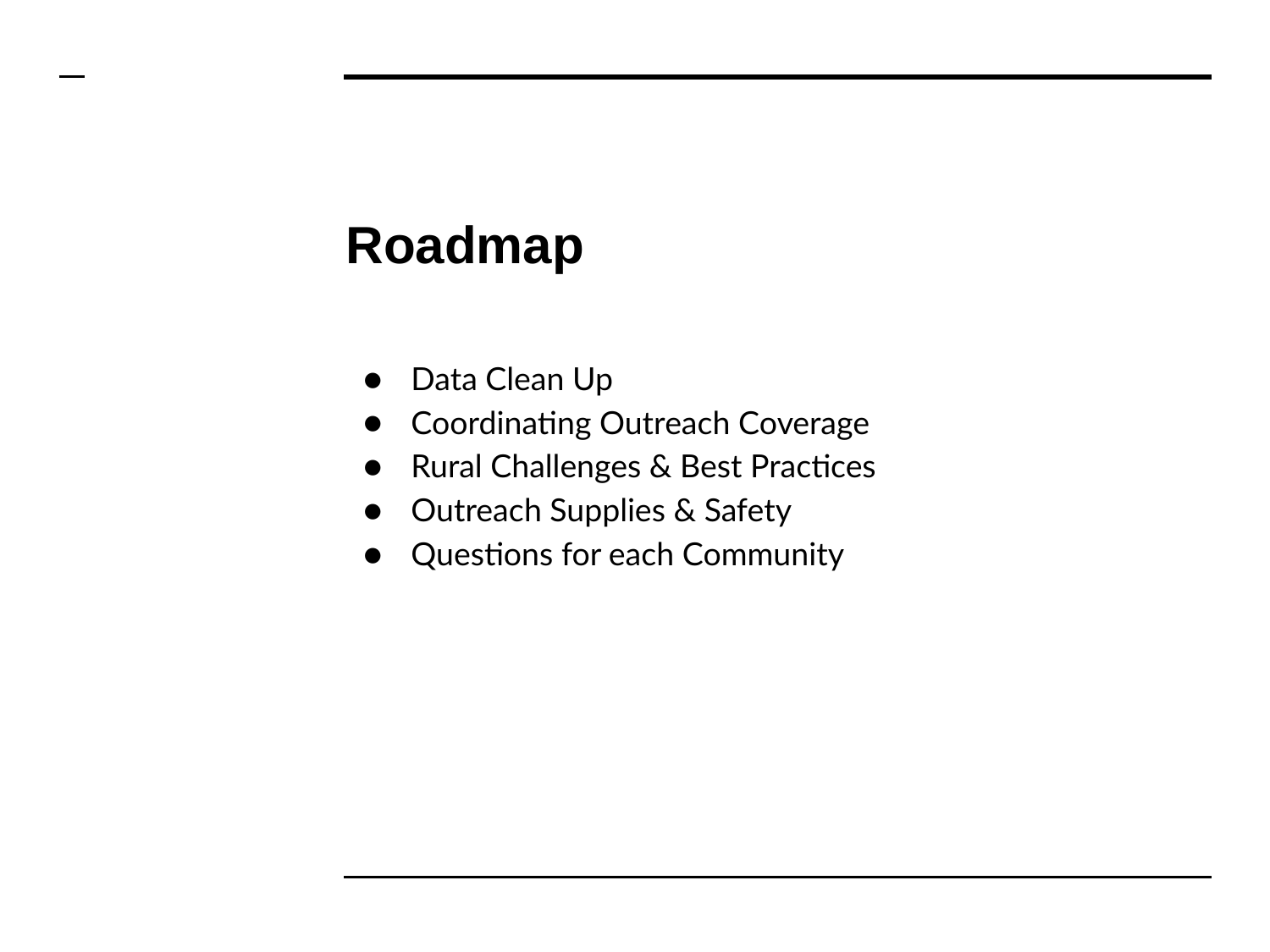

# Roadmap
Data Clean Up
Coordinating Outreach Coverage
Rural Challenges & Best Practices
Outreach Supplies & Safety
Questions for each Community